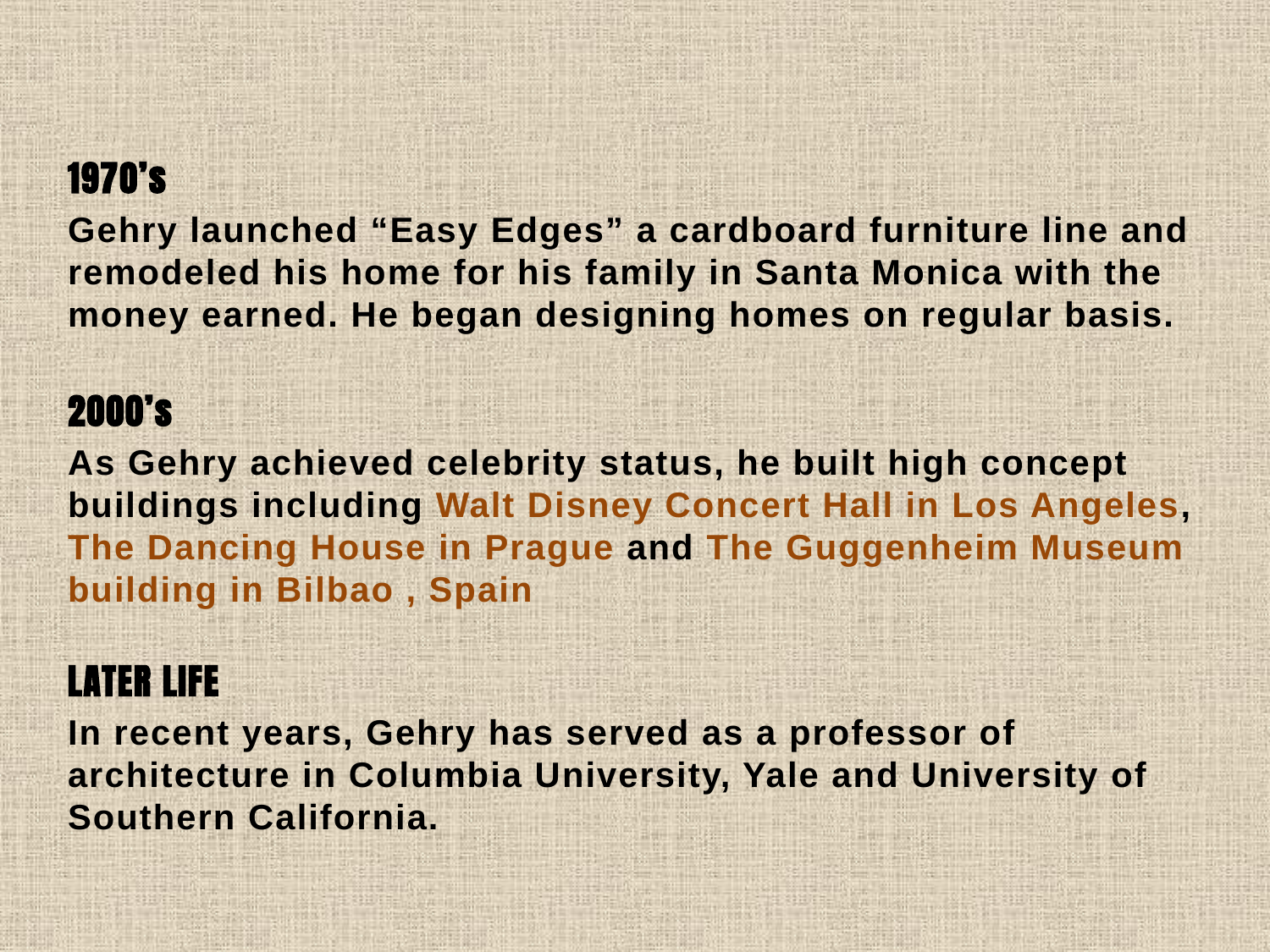

1970’s
Gehry launched “Easy Edges” a cardboard furniture line and remodeled his home for his family in Santa Monica with the money earned. He began designing homes on regular basis.

2000’s
As Gehry achieved celebrity status, he built high concept buildings including Walt Disney Concert Hall in Los Angeles, The Dancing House in Prague and The Guggenheim Museum building in Bilbao , Spain

LATER LIFE
In recent years, Gehry has served as a professor of architecture in Columbia University, Yale and University of Southern California.